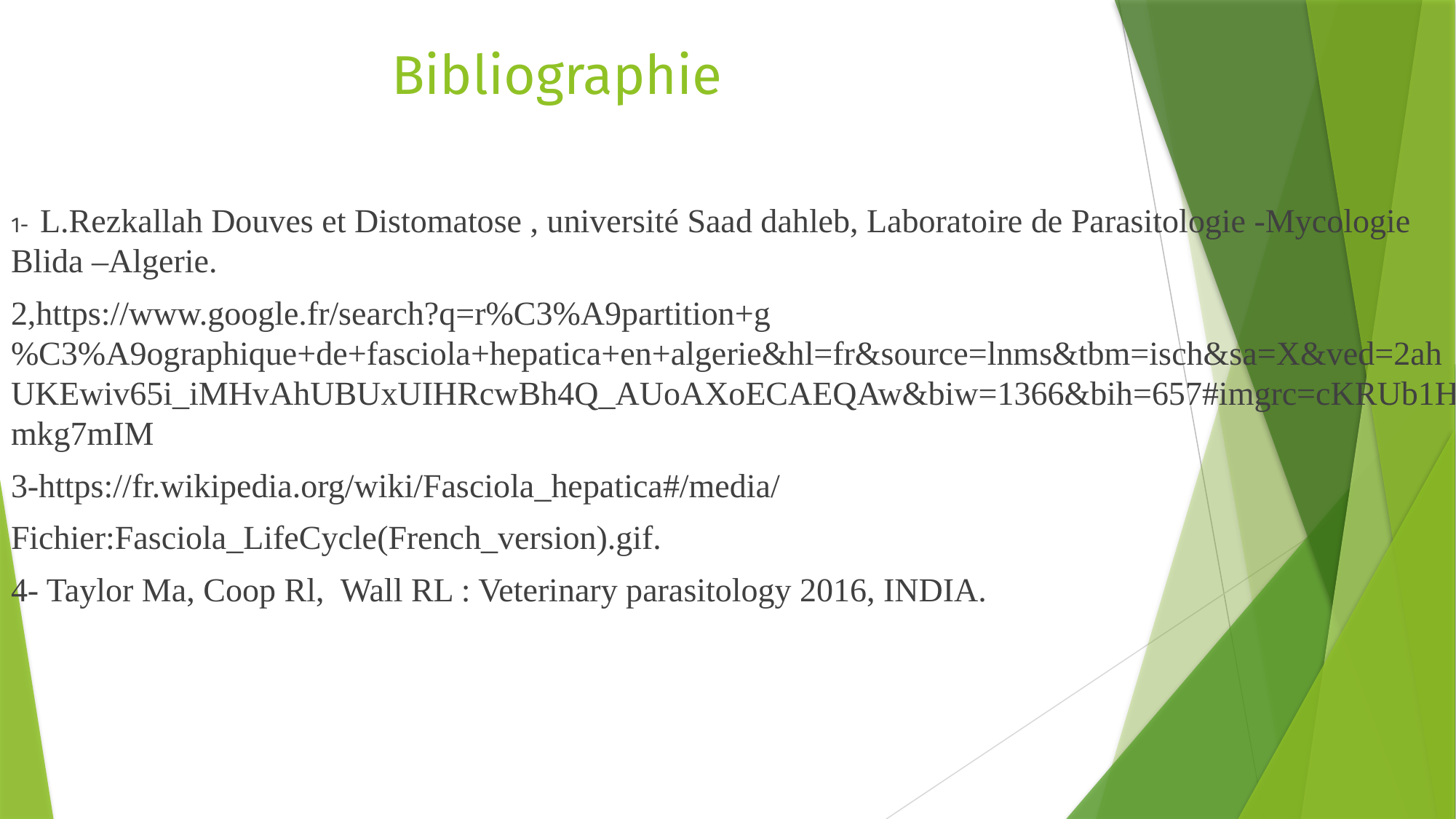

# Bibliographie
1-  L.Rezkallah Douves et Distomatose , université Saad dahleb, Laboratoire de Parasitologie ‐Mycologie Blida –Algerie.
2,https://www.google.fr/search?q=r%C3%A9partition+g%C3%A9ographique+de+fasciola+hepatica+en+algerie&hl=fr&source=lnms&tbm=isch&sa=X&ved=2ahUKEwiv65i_iMHvAhUBUxUIHRcwBh4Q_AUoAXoECAEQAw&biw=1366&bih=657#imgrc=cKRUb1Hmkg7mIM
3-https://fr.wikipedia.org/wiki/Fasciola_hepatica#/media/
Fichier:Fasciola_LifeCycle(French_version).gif.
4- Taylor Ma, Coop Rl,  Wall RL : Veterinary parasitology 2016, INDIA.